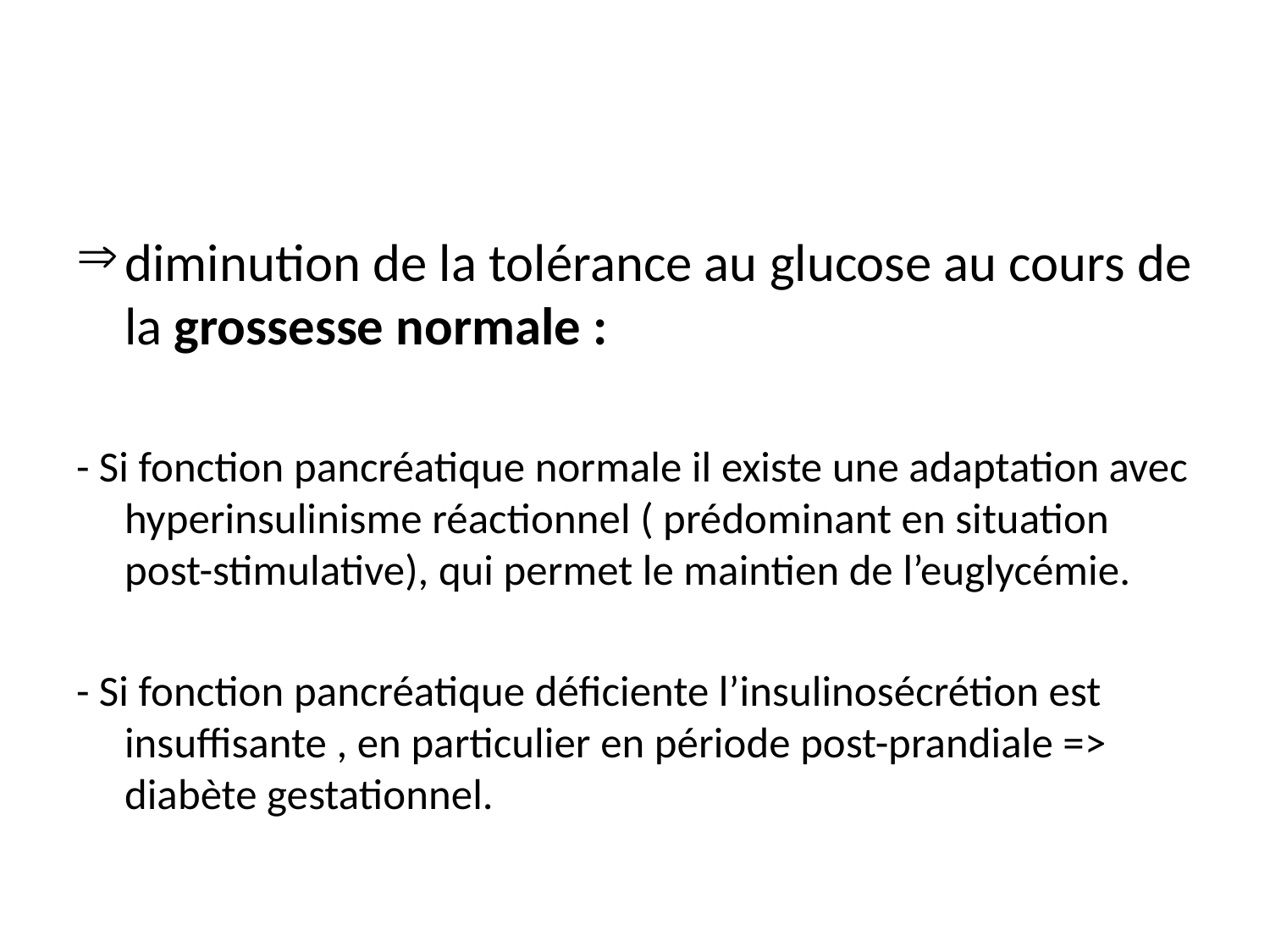

#
diminution de la tolérance au glucose au cours de la grossesse normale :

- Si fonction pancréatique normale il existe une adaptation avec hyperinsulinisme réactionnel ( prédominant en situation post-stimulative), qui permet le maintien de l’euglycémie.

- Si fonction pancréatique déficiente l’insulinosécrétion est insuffisante , en particulier en période post-prandiale => diabète gestationnel.